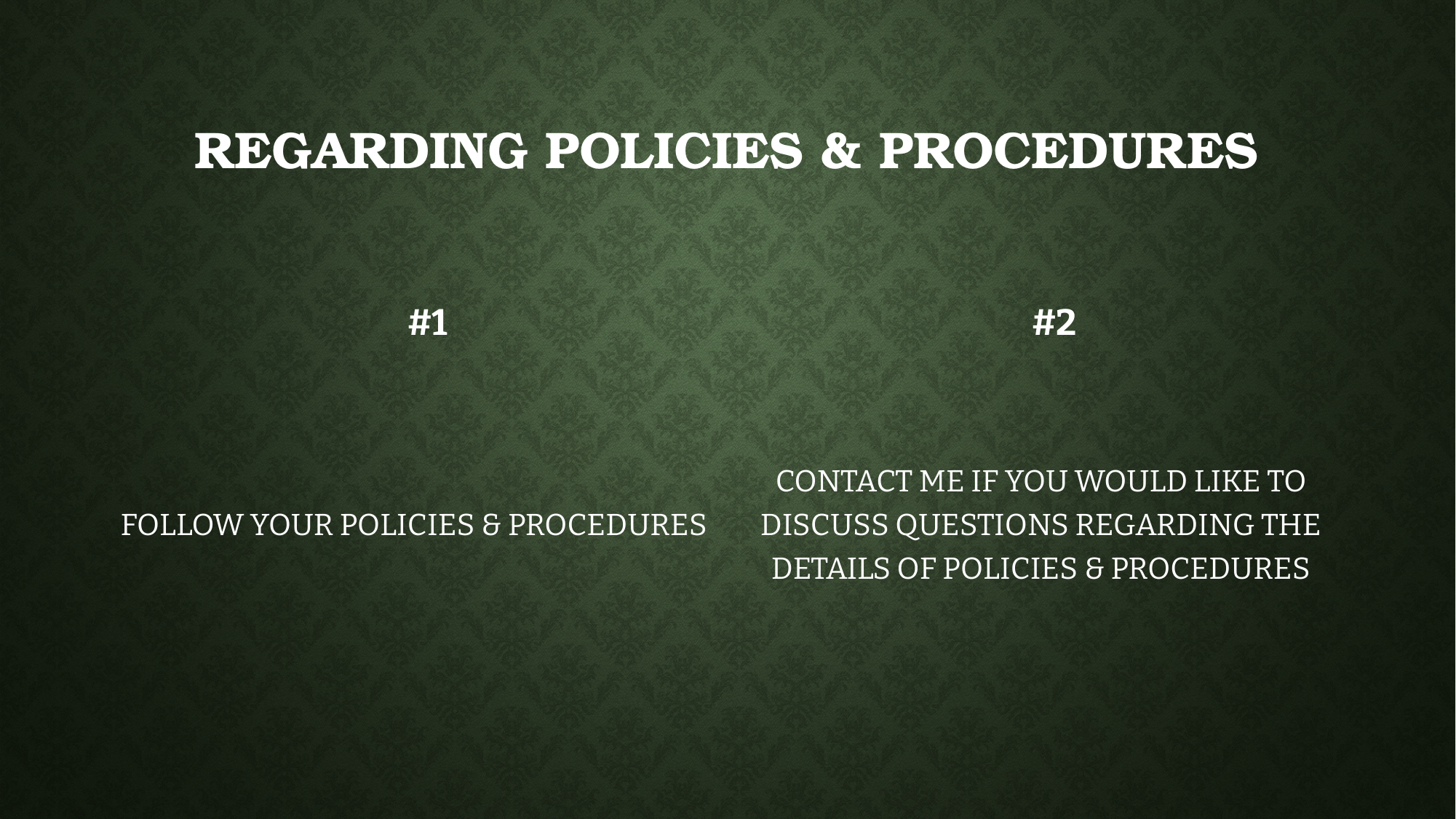

# Regarding policies & procedures
#1
#2
FOLLOW YOUR POLICIES & PROCEDURES
CONTACT ME IF YOU WOULD LIKE TO DISCUSS QUESTIONS REGARDING THE DETAILS OF POLICIES & PROCEDURES